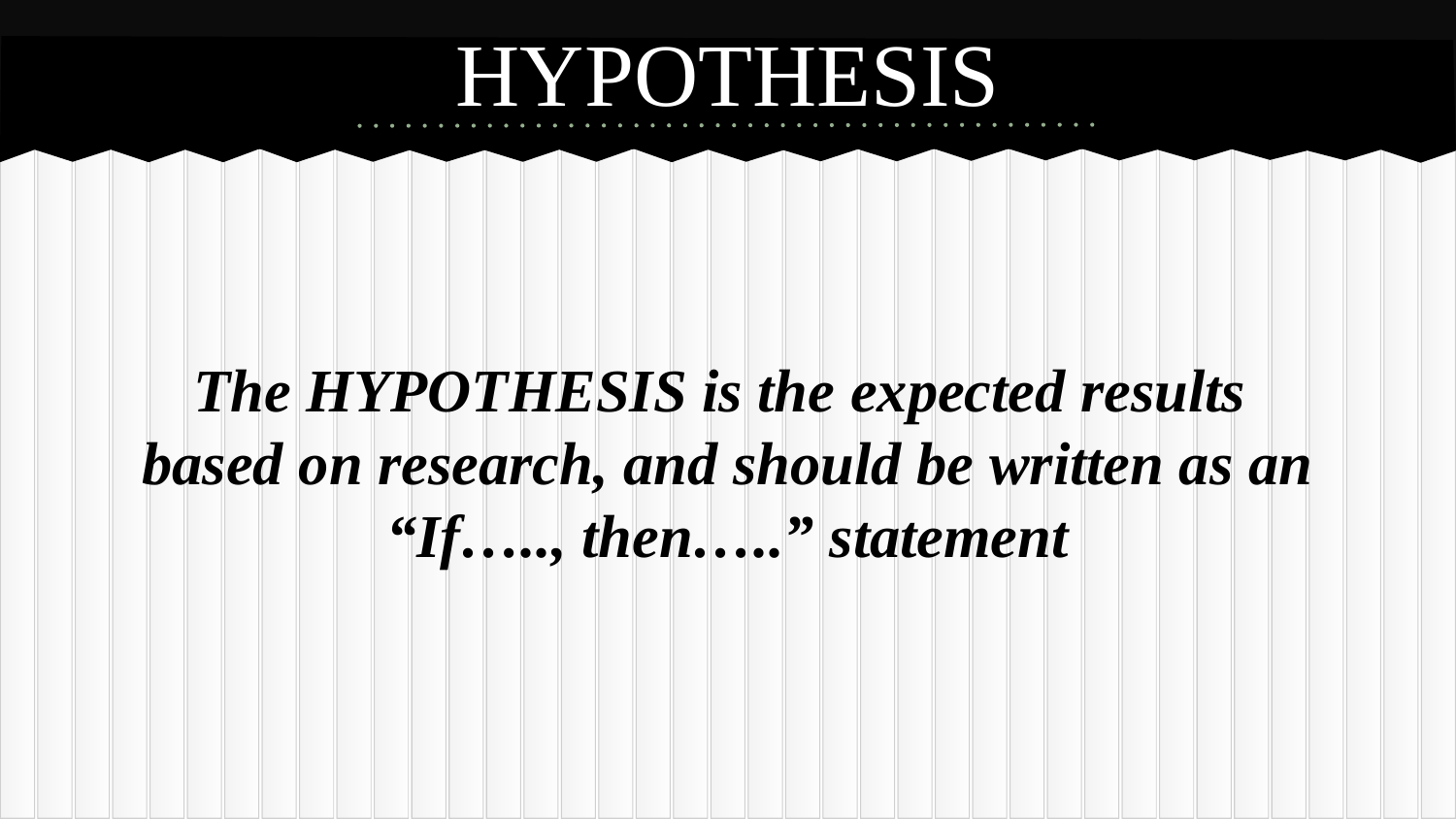

# HYPOTHESIS

The HYPOTHESIS is the expected results
based on research, and should be written as an “If….., then…..” statement